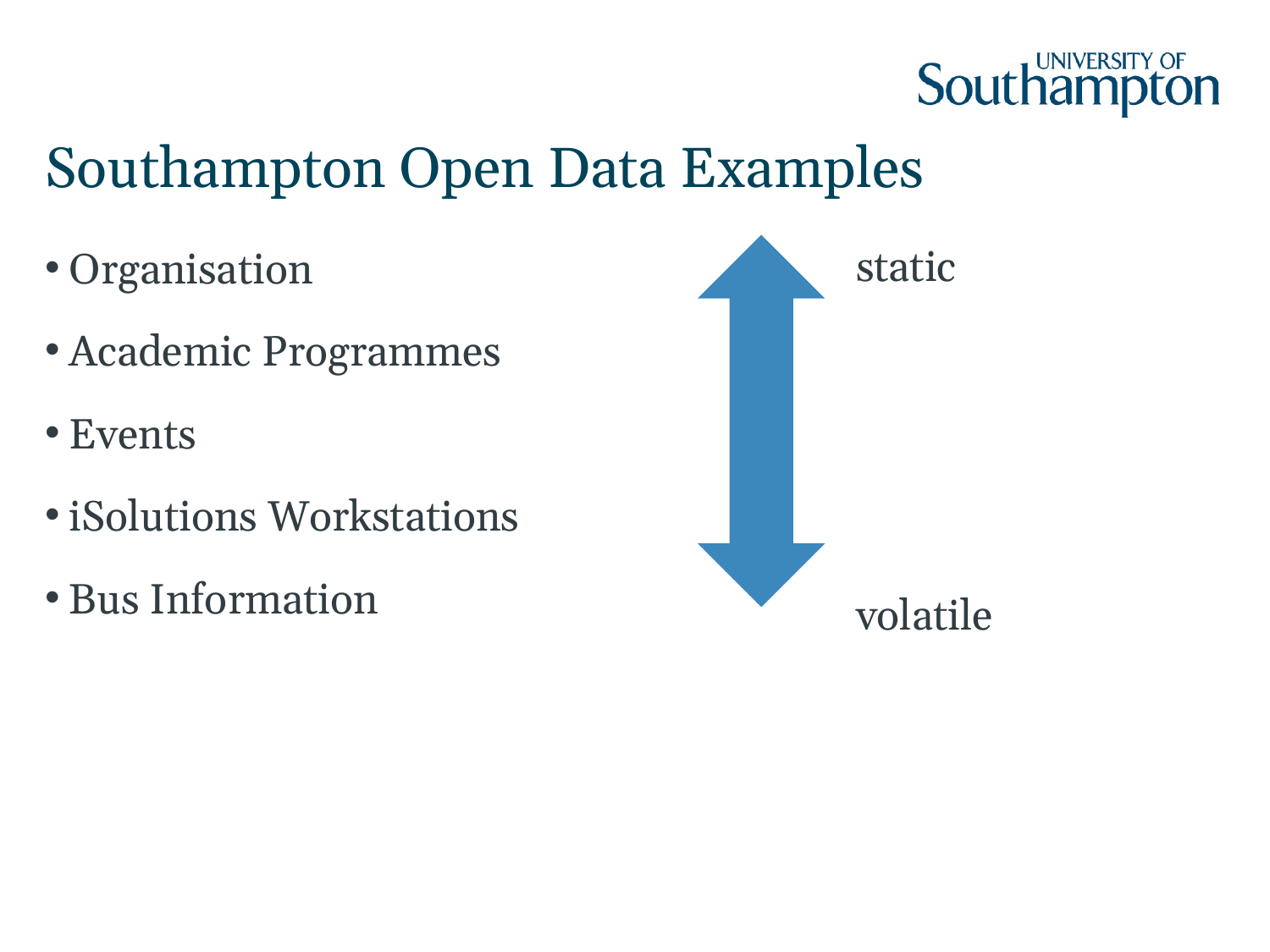

# Southampton Open Data Examples
static

volatile
Organisation
Academic Programmes
Events
iSolutions Workstations
Bus Information